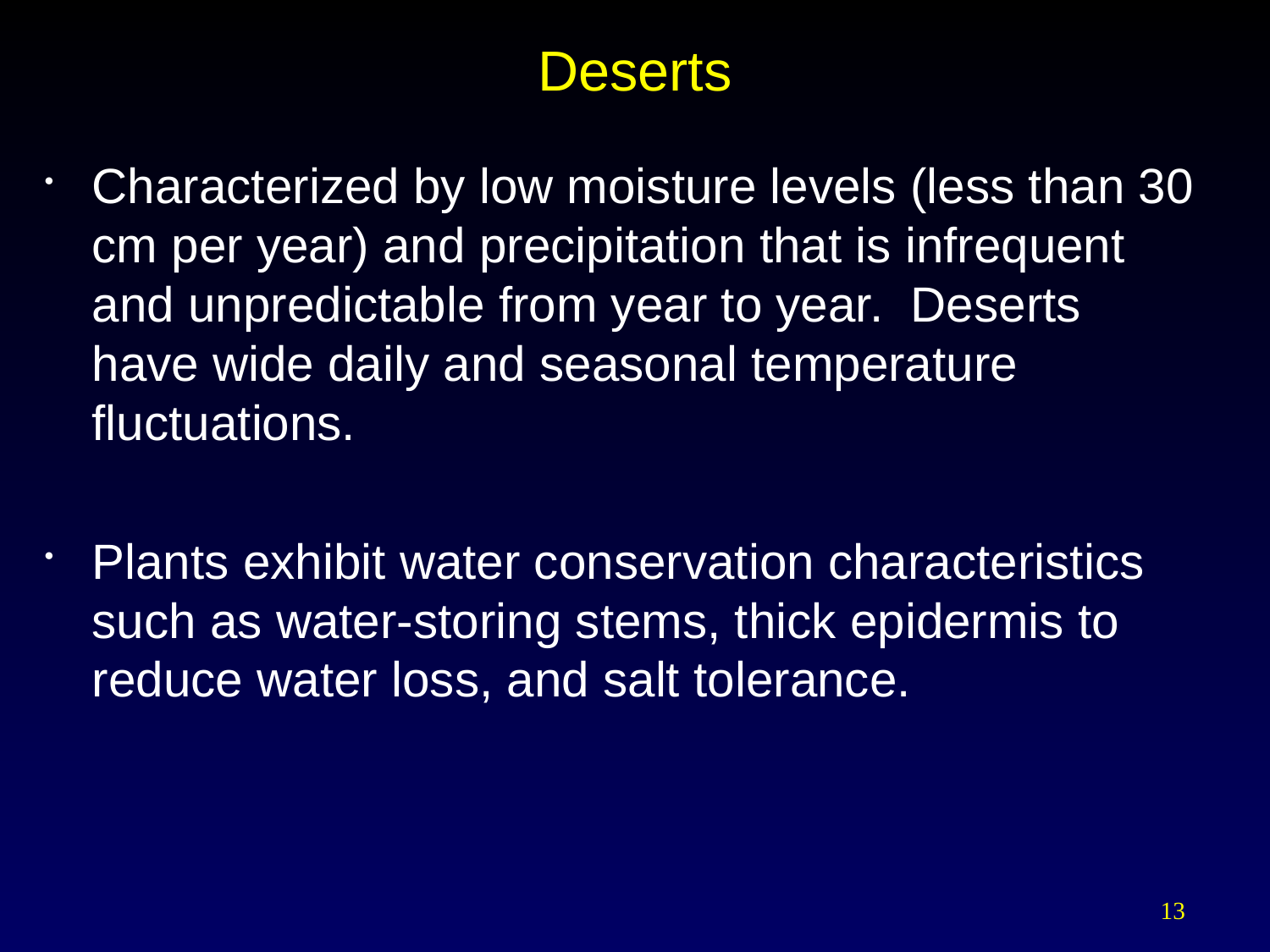

# Deserts
Characterized by low moisture levels (less than 30 cm per year) and precipitation that is infrequent    and unpredictable from year to year.  Deserts     have wide daily and seasonal temperature fluctuations.

Plants exhibit water conservation characteristics such as water-storing stems, thick epidermis to reduce water loss, and salt tolerance.